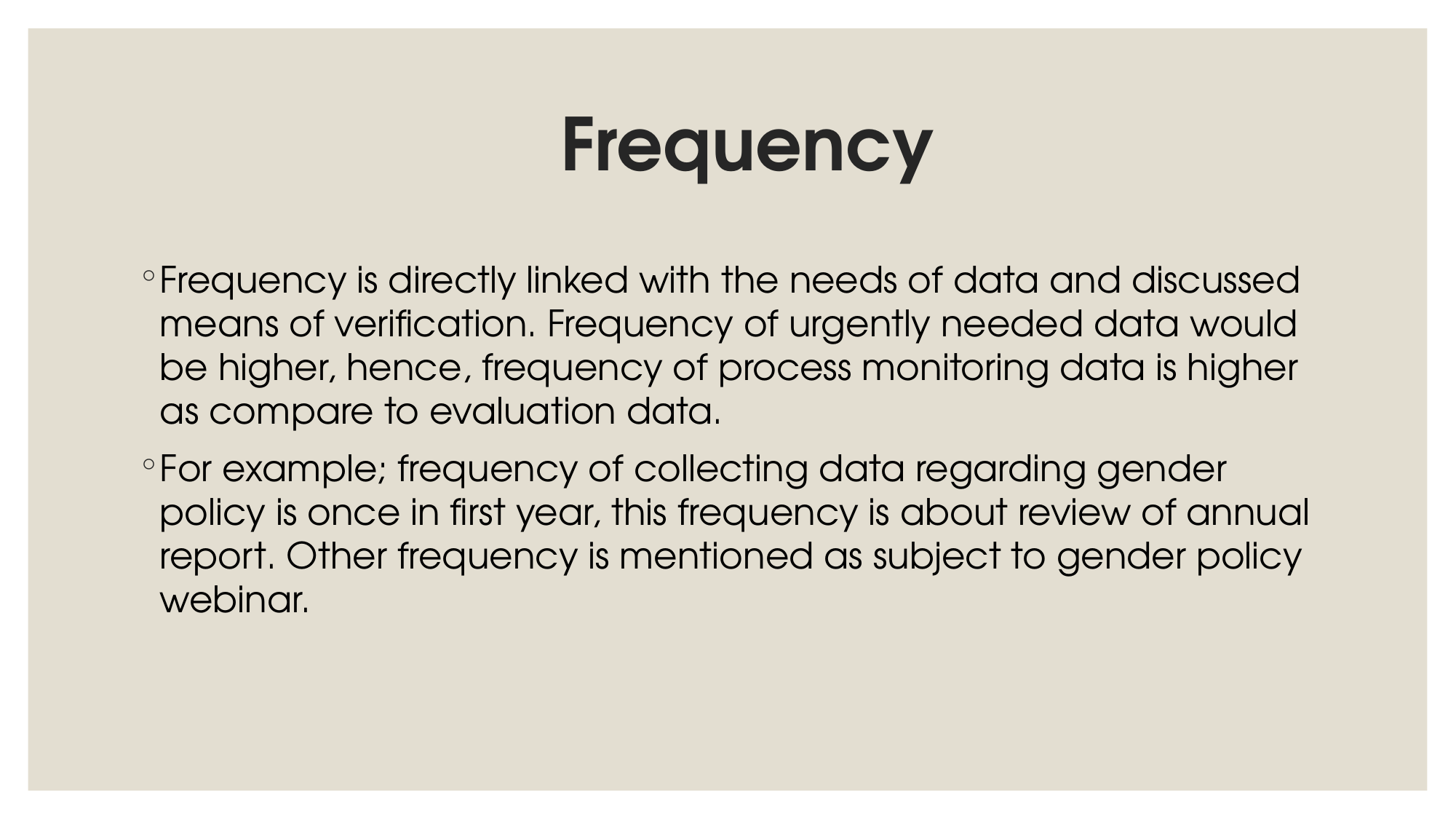

# Frequency
Frequency is directly linked with the needs of data and discussed means of verification. Frequency of urgently needed data would be higher, hence, frequency of process monitoring data is higher as compare to evaluation data.
For example; frequency of collecting data regarding gender policy is once in first year, this frequency is about review of annual report. Other frequency is mentioned as subject to gender policy webinar.